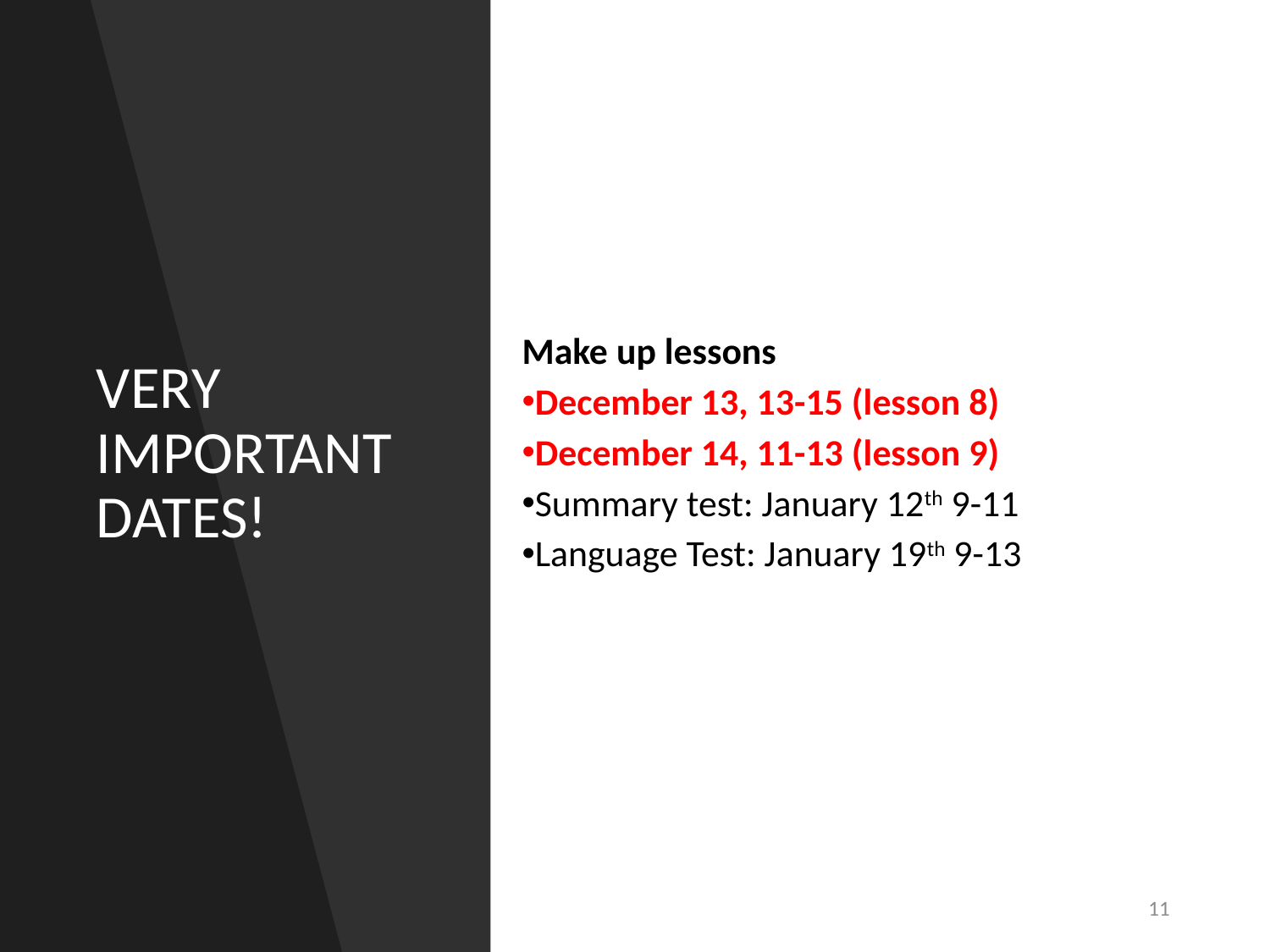

# VERY IMPORTANT DATES!
Make up lessons
December 13, 13-15 (lesson 8)
December 14, 11-13 (lesson 9)
Summary test: January 12th 9-11
Language Test: January 19th 9-13
11